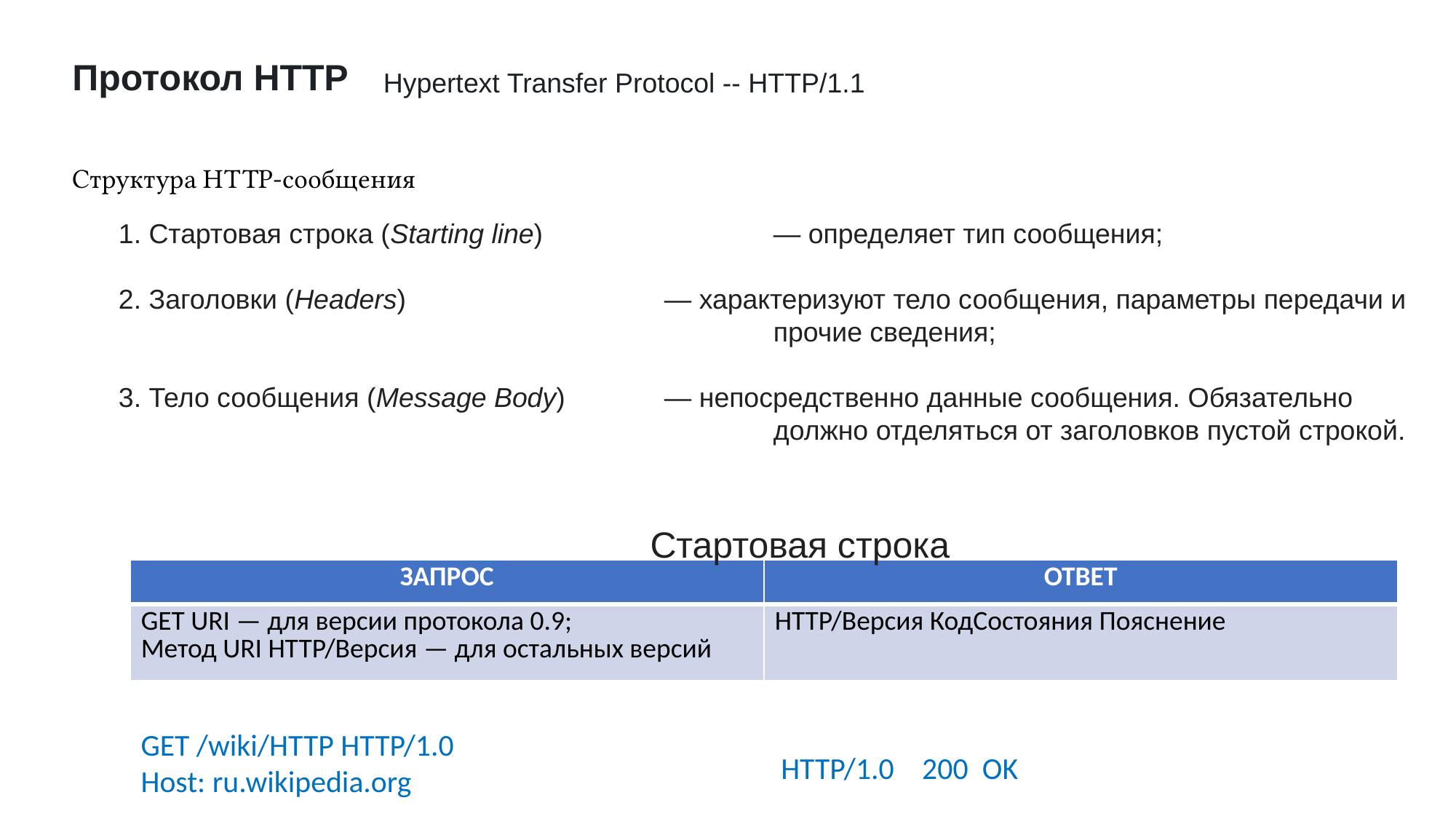

Протокол HTTP
Hypertext Transfer Protocol -- HTTP/1.1
Структура HTTP-сообщения
 Стартовая строка (Starting line)  		— определяет тип сообщения;

 Заголовки (Headers) 			— характеризуют тело сообщения, параметры передачи и    						прочие сведения;

 Тело сообщения (Message Body) 	— непосредственно данные сообщения. Обязательно 						должно отделяться от заголовков пустой строкой.
Стартовая строка
| ЗАПРОС | ОТВЕТ |
| --- | --- |
| GET URI — для версии протокола 0.9; Метод URI HTTP/Версия — для остальных версий | HTTP/Версия КодСостояния Пояснение |
GET /wiki/HTTP HTTP/1.0
Host: ru.wikipedia.org
HTTP/1.0    200  OK